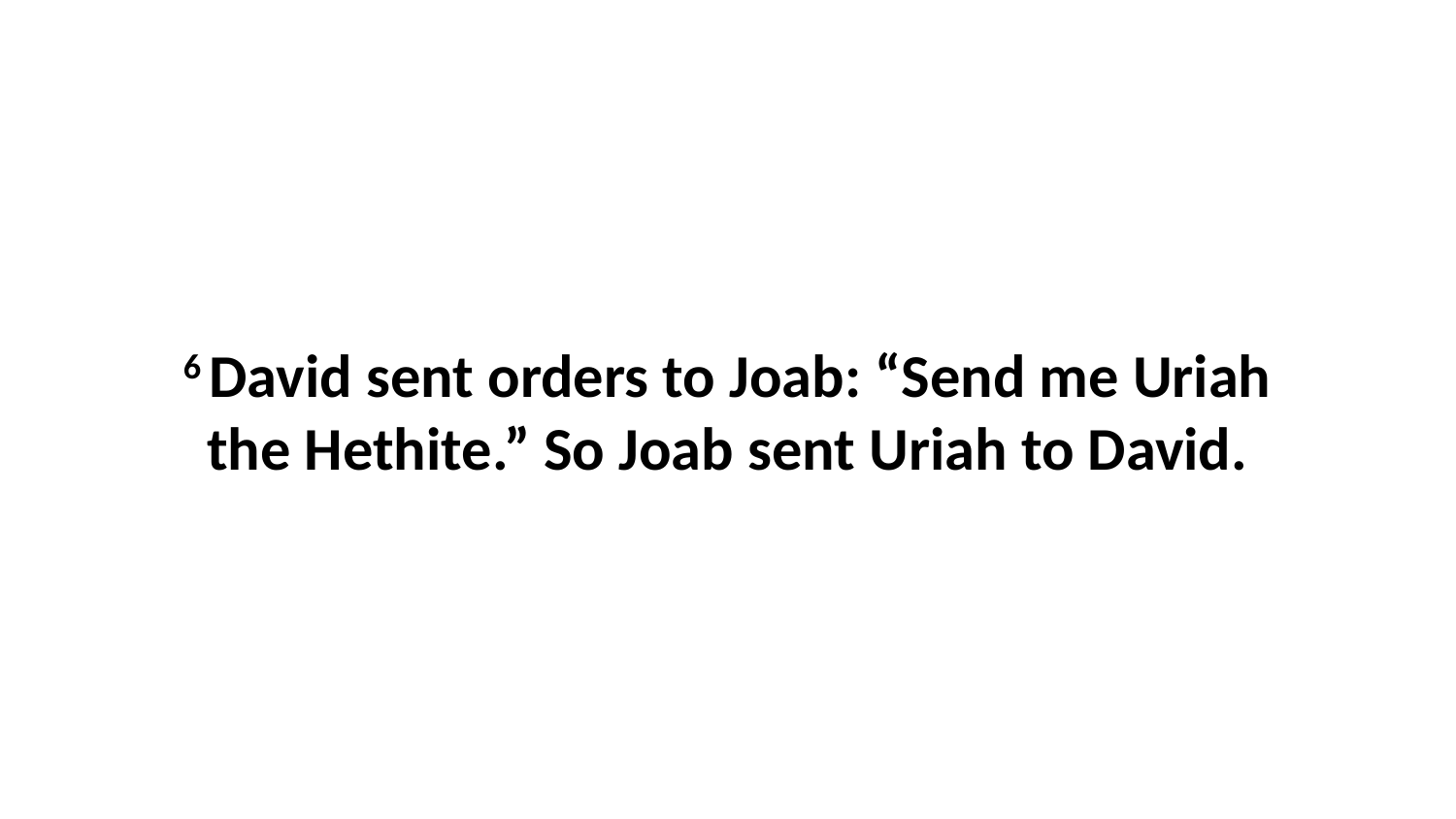

6 David sent orders to Joab: “Send me Uriah the Hethite.” So Joab sent Uriah to David.